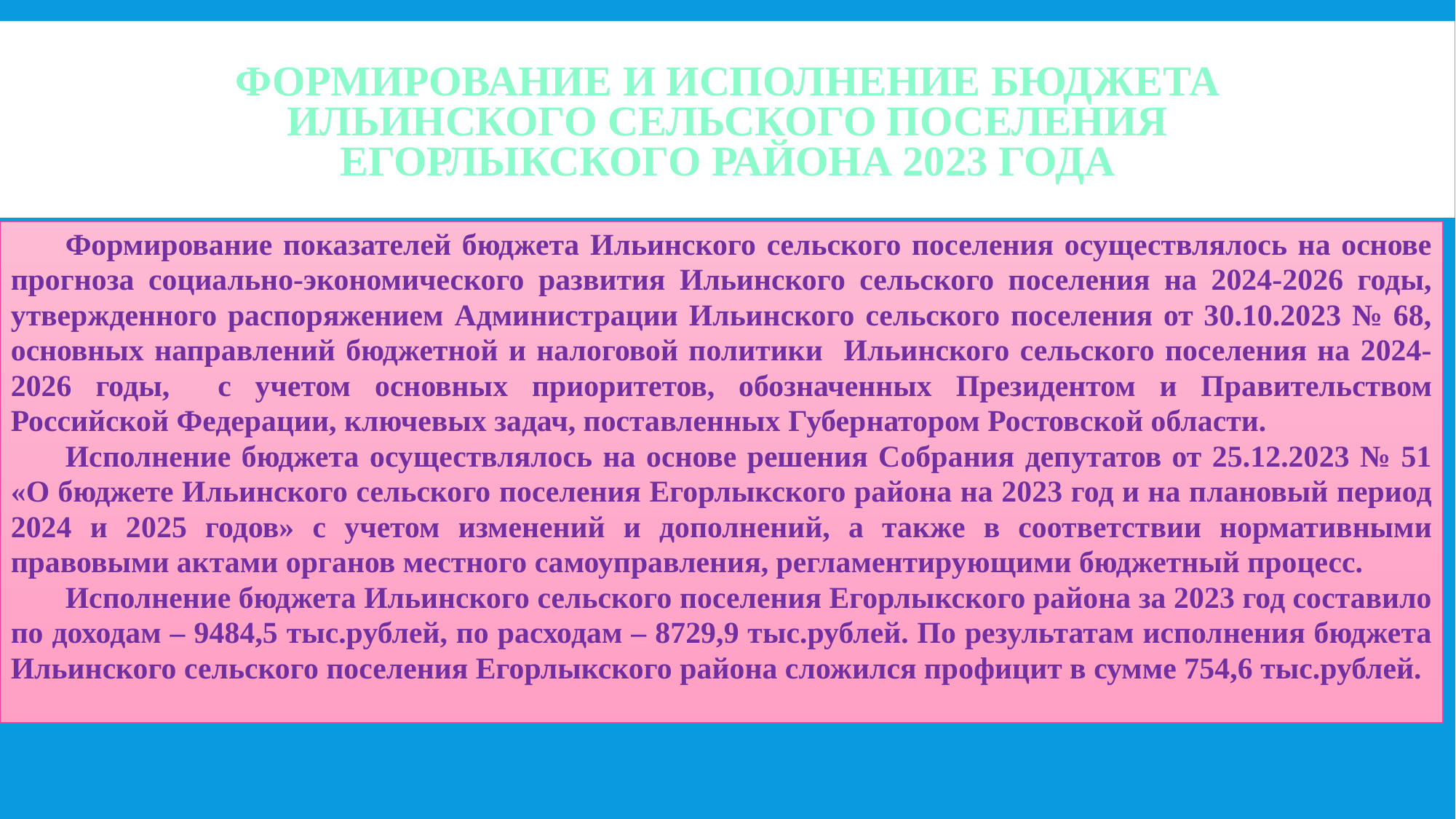

# ФОРМИРОВАНИЕ И ИСПОЛНЕНИЕ БЮДЖЕТА ИЛЬИНСКОГО СЕЛЬСКОГО ПОСЕЛЕНИЯ ЕГОРЛЫКСКОГО РАЙОНА 2023 ГОДА
Формирование показателей бюджета Ильинского сельского поселения осуществлялось на основе прогноза социально-экономического развития Ильинского сельского поселения на 2024-2026 годы, утвержденного распоряжением Администрации Ильинского сельского поселения от 30.10.2023 № 68, основных направлений бюджетной и налоговой политики  Ильинского сельского поселения на 2024-2026 годы,  с учетом основных приоритетов, обозначенных Президентом и Правительством Российской Федерации, ключевых задач, поставленных Губернатором Ростовской области.
Исполнение бюджета осуществлялось на основе решения Собрания депутатов от 25.12.2023 № 51 «О бюджете Ильинского сельского поселения Егорлыкского района на 2023 год и на плановый период 2024 и 2025 годов» с учетом изменений и дополнений, а также в соответствии нормативными правовыми актами органов местного самоуправления, регламентирующими бюджетный процесс.
Исполнение бюджета Ильинского сельского поселения Егорлыкского района за 2023 год составило по доходам – 9484,5 тыс.рублей, по расходам – 8729,9 тыс.рублей. По результатам исполнения бюджета Ильинского сельского поселения Егорлыкского района сложился профицит в сумме 754,6 тыс.рублей.